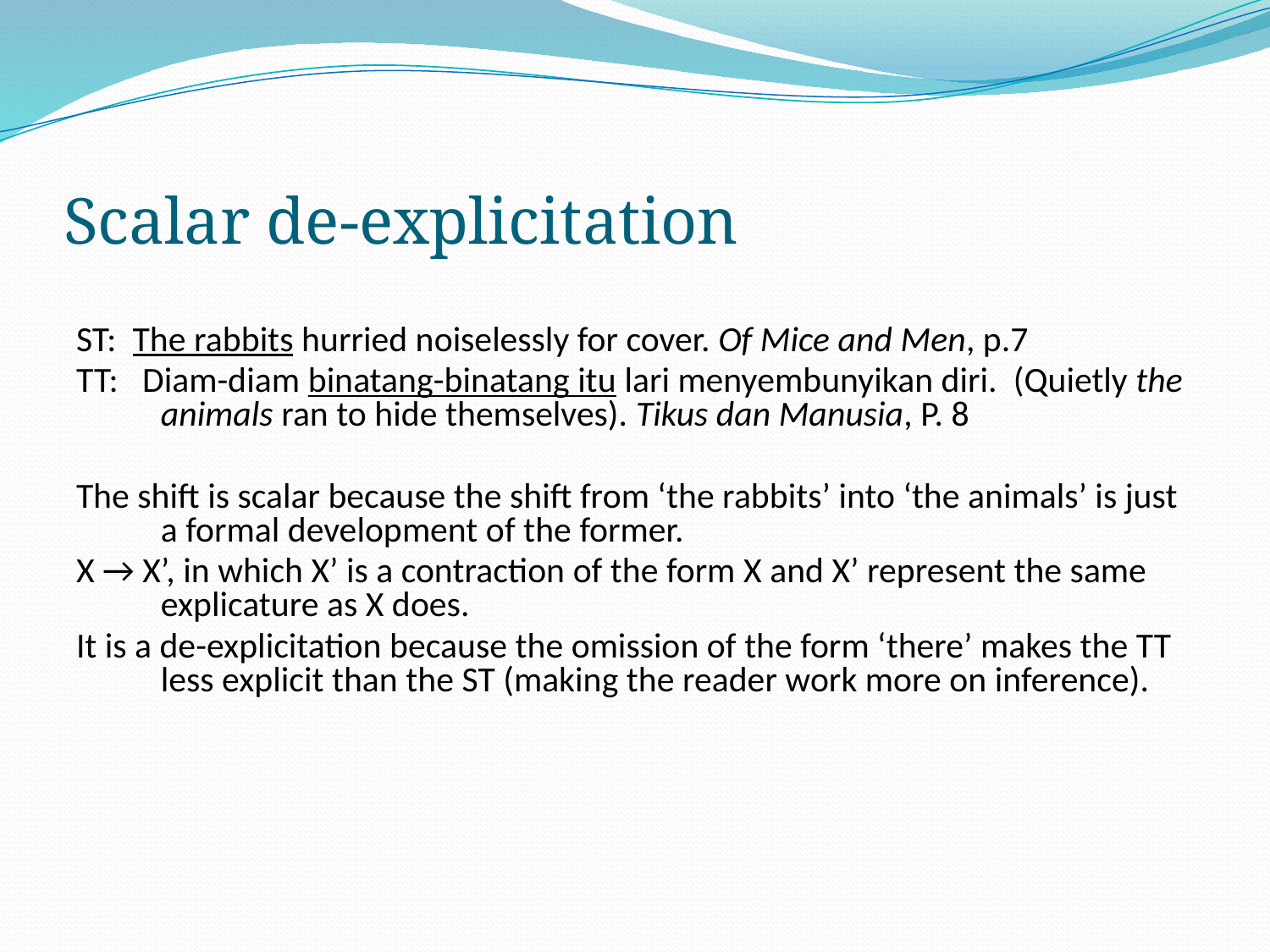

# Scalar de-explicitation

ST:  The rabbits hurried noiselessly for cover. Of Mice and Men, p.7
TT:   Diam-diam binatang-binatang itu lari menyembunyikan diri.  (Quietly the animals ran to hide themselves). Tikus dan Manusia, P. 8

The shift is scalar because the shift from ‘the rabbits’ into ‘the animals’ is just a formal development of the former.
X → X’, in which X’ is a contraction of the form X and X’ represent the same explicature as X does.
It is a de-explicitation because the omission of the form ‘there’ makes the TT less explicit than the ST (making the reader work more on inference).